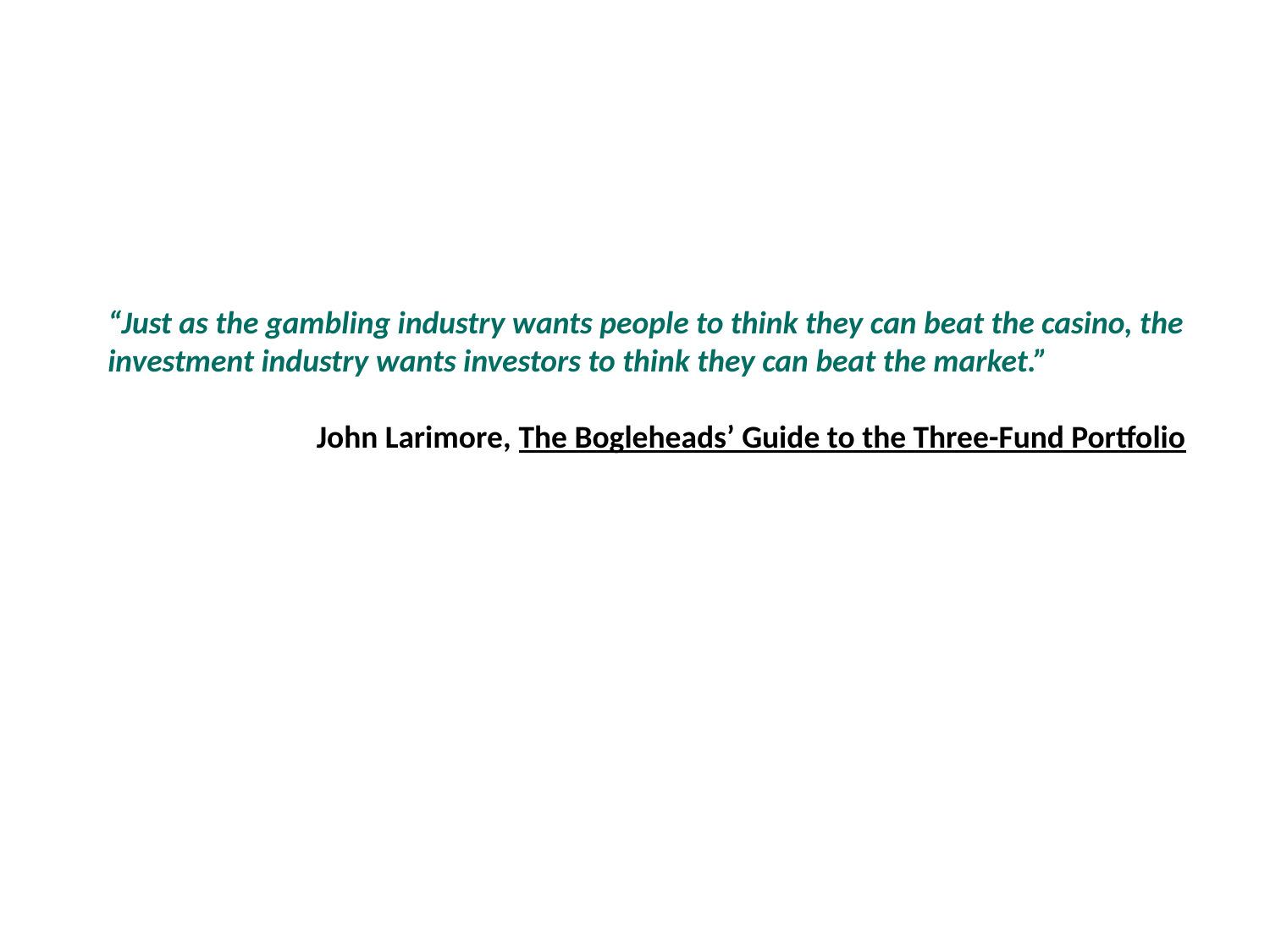

“Just as the gambling industry wants people to think they can beat the casino, the investment industry wants investors to think they can beat the market.”

                             John Larimore, The Bogleheads’ Guide to the Three-Fund Portfolio